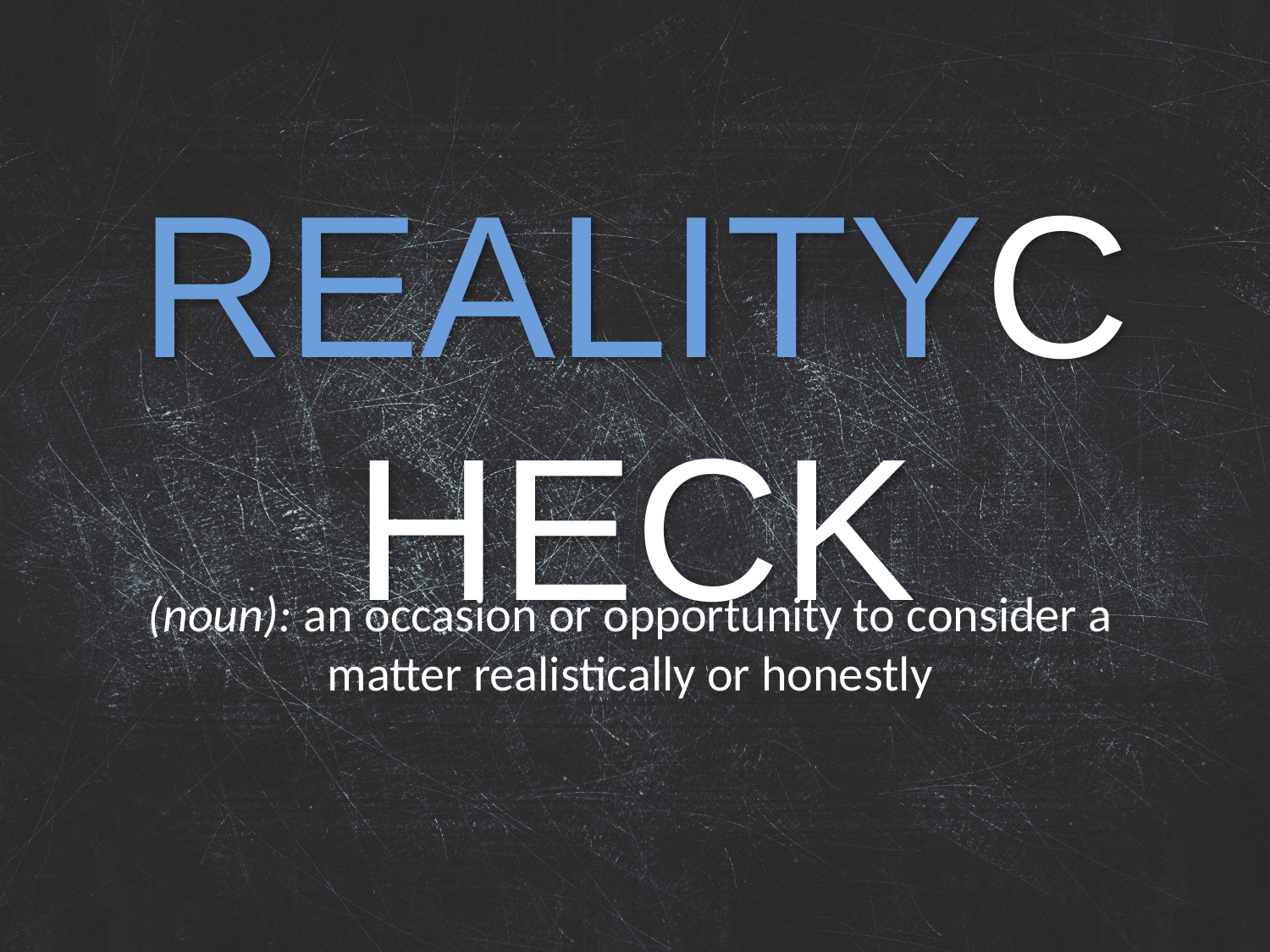

# REALITYCHECK
(noun): an occasion or opportunity to consider a matter realistically or honestly